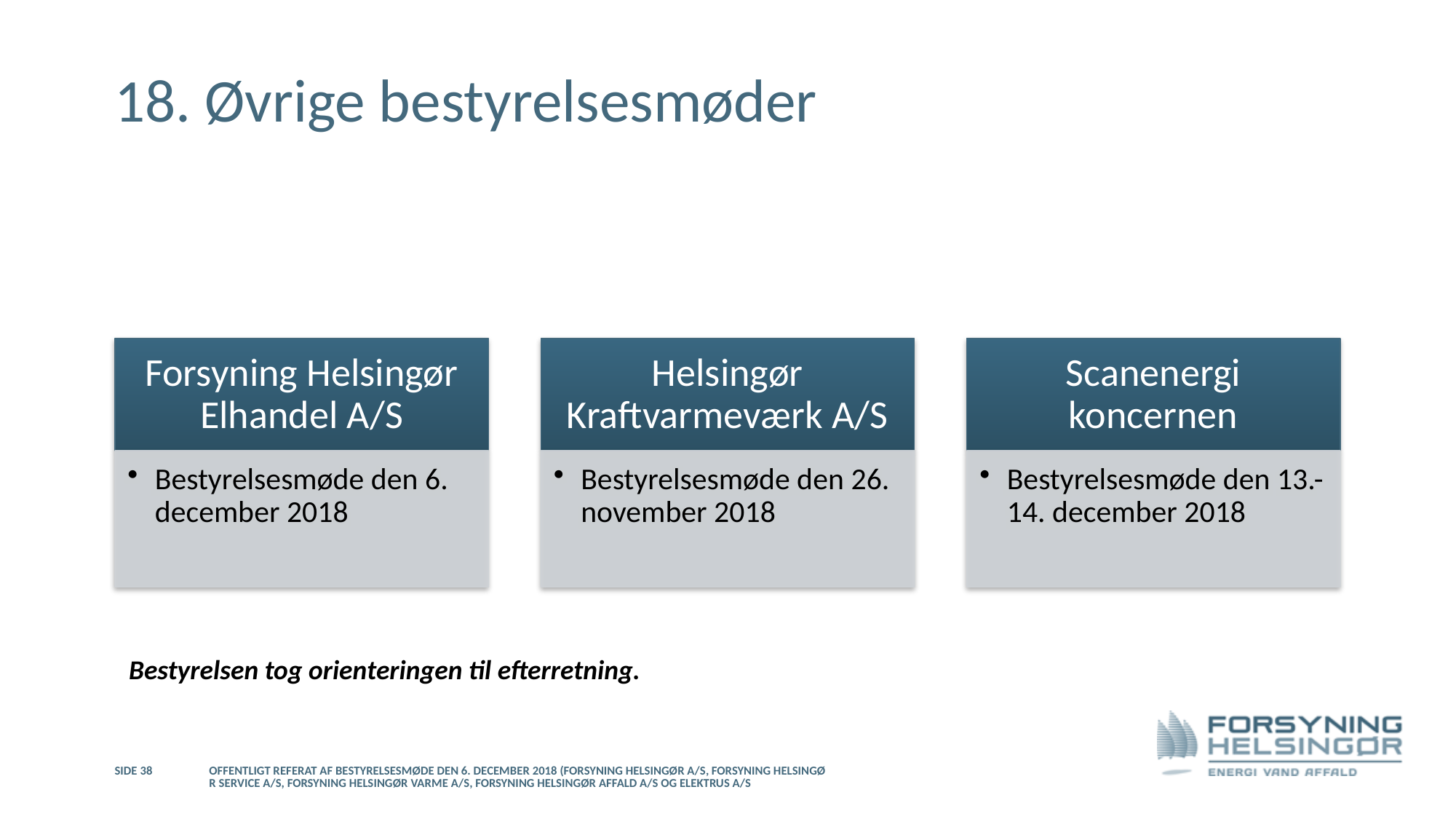

# 18. Øvrige bestyrelsesmøder
Forsyning Helsingør Elhandel A/S
Bestyrelsesmøde den 6. december 2018
Helsingør Kraftvarmeværk A/S
Bestyrelsesmøde den 26. november 2018
Scanenergi koncernen
Bestyrelsesmøde den 13.-14. december 2018
Bestyrelsen tog orienteringen til efterretning.
Side 38
Offentligt referat af bestyrelsesmøde den 6. december 2018 (Forsyning Helsingør A/S, Forsyning Helsingør Service A/S, Forsyning Helsingør Varme A/S, Forsyning Helsingør Affald A/S og Elektrus A/S